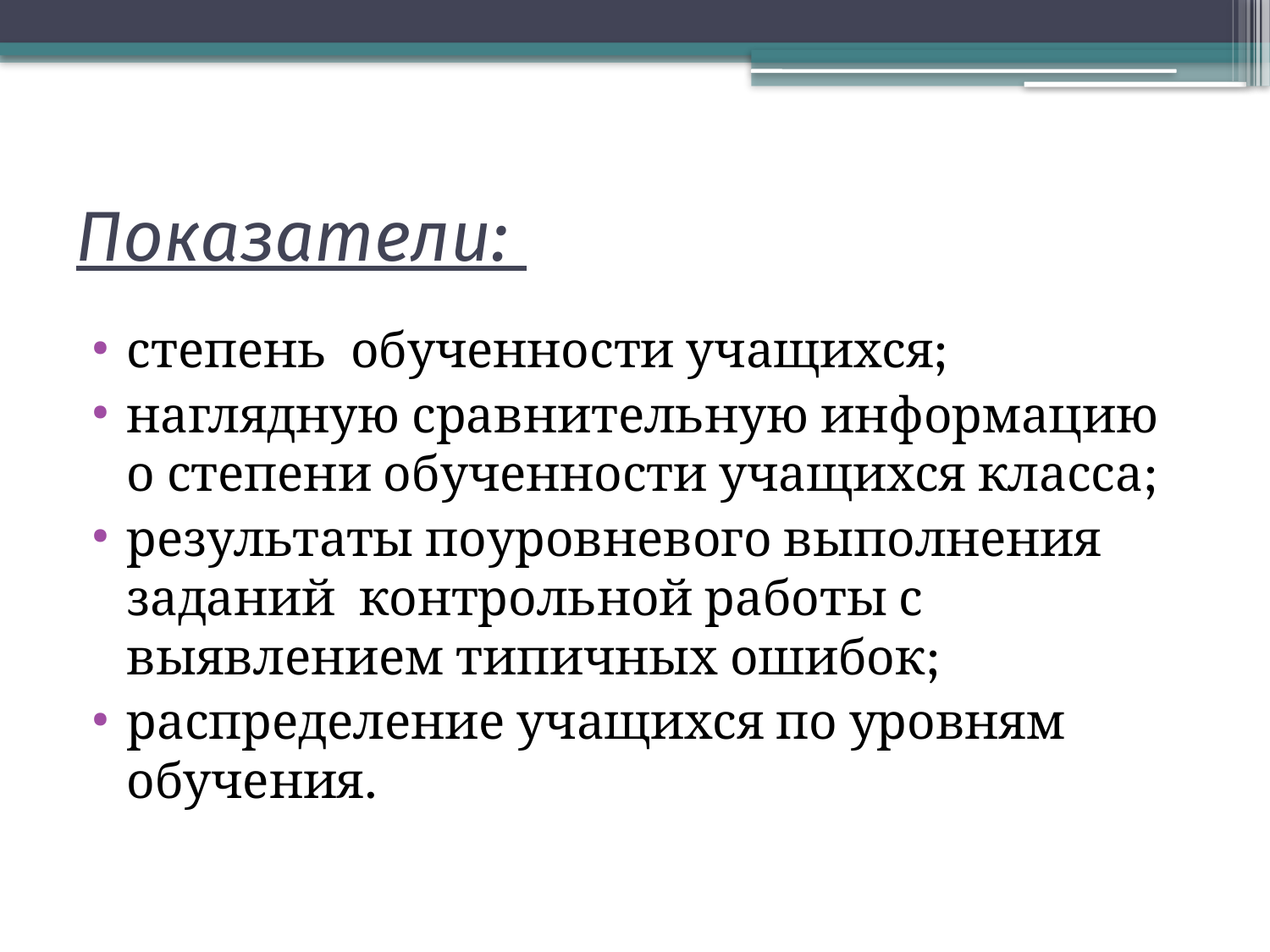

# Показатели:
степень  обученности учащихся;
наглядную сравнительную информацию о степени обученности учащихся класса;
результаты поуровневого выполнения заданий  контрольной работы с выявлением типичных ошибок;
распределение учащихся по уровням обучения.